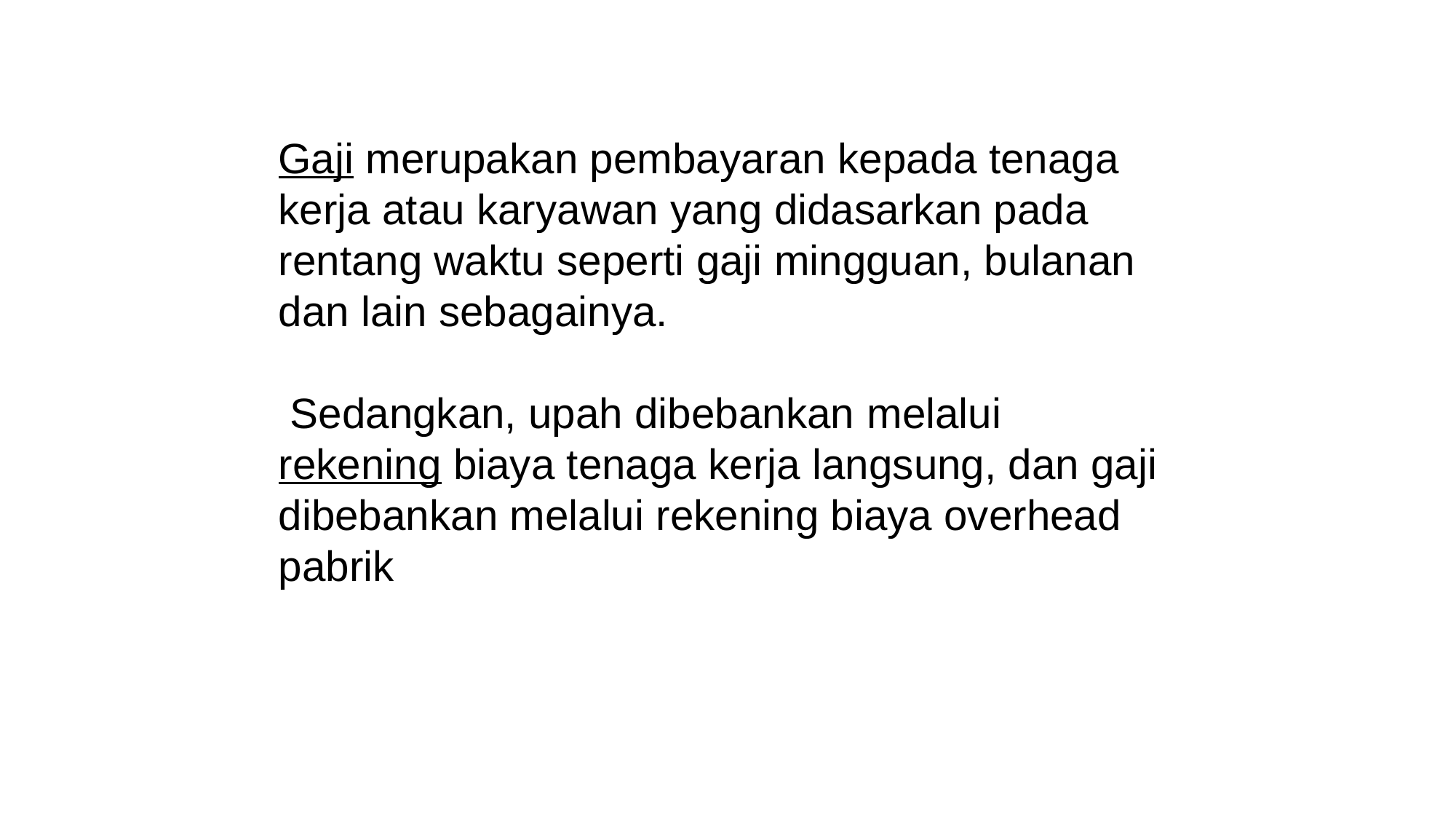

Gaji merupakan pembayaran kepada tenaga kerja atau karyawan yang didasarkan pada rentang waktu seperti gaji mingguan, bulanan dan lain sebagainya.

 Sedangkan, upah dibebankan melalui rekening biaya tenaga kerja langsung, dan gaji dibebankan melalui rekening biaya overhead pabrik